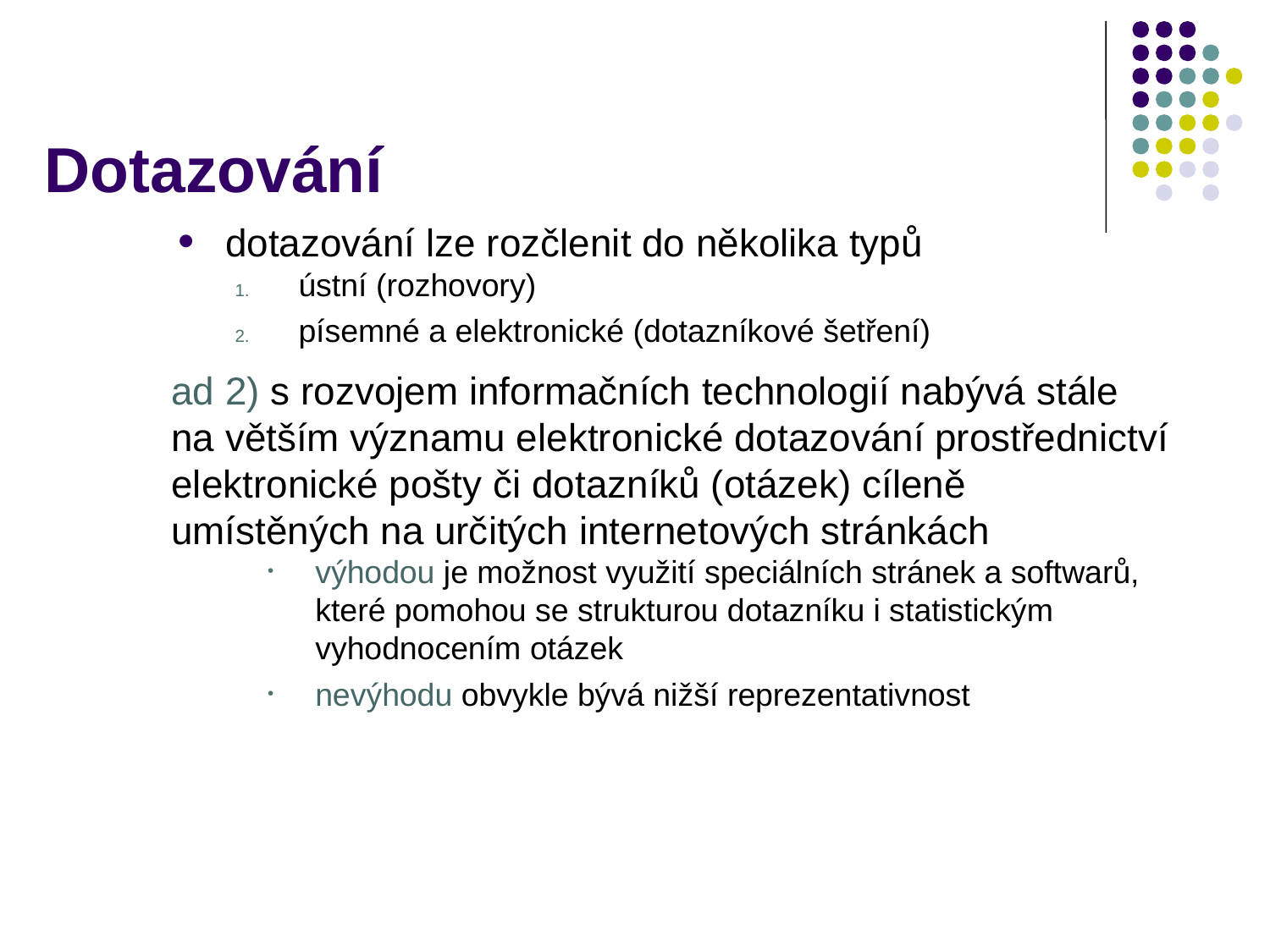

# Dotazování
dotazování lze rozčlenit do několika typů
ústní (rozhovory)
písemné a elektronické (dotazníkové šetření)
ad 2) s rozvojem informačních technologií nabývá stále na větším významu elektronické dotazování prostřednictví elektronické pošty či dotazníků (otázek) cíleně umístěných na určitých internetových stránkách
výhodou je možnost využití speciálních stránek a softwarů, které pomohou se strukturou dotazníku i statistickým vyhodnocením otázek
nevýhodu obvykle bývá nižší reprezentativnost